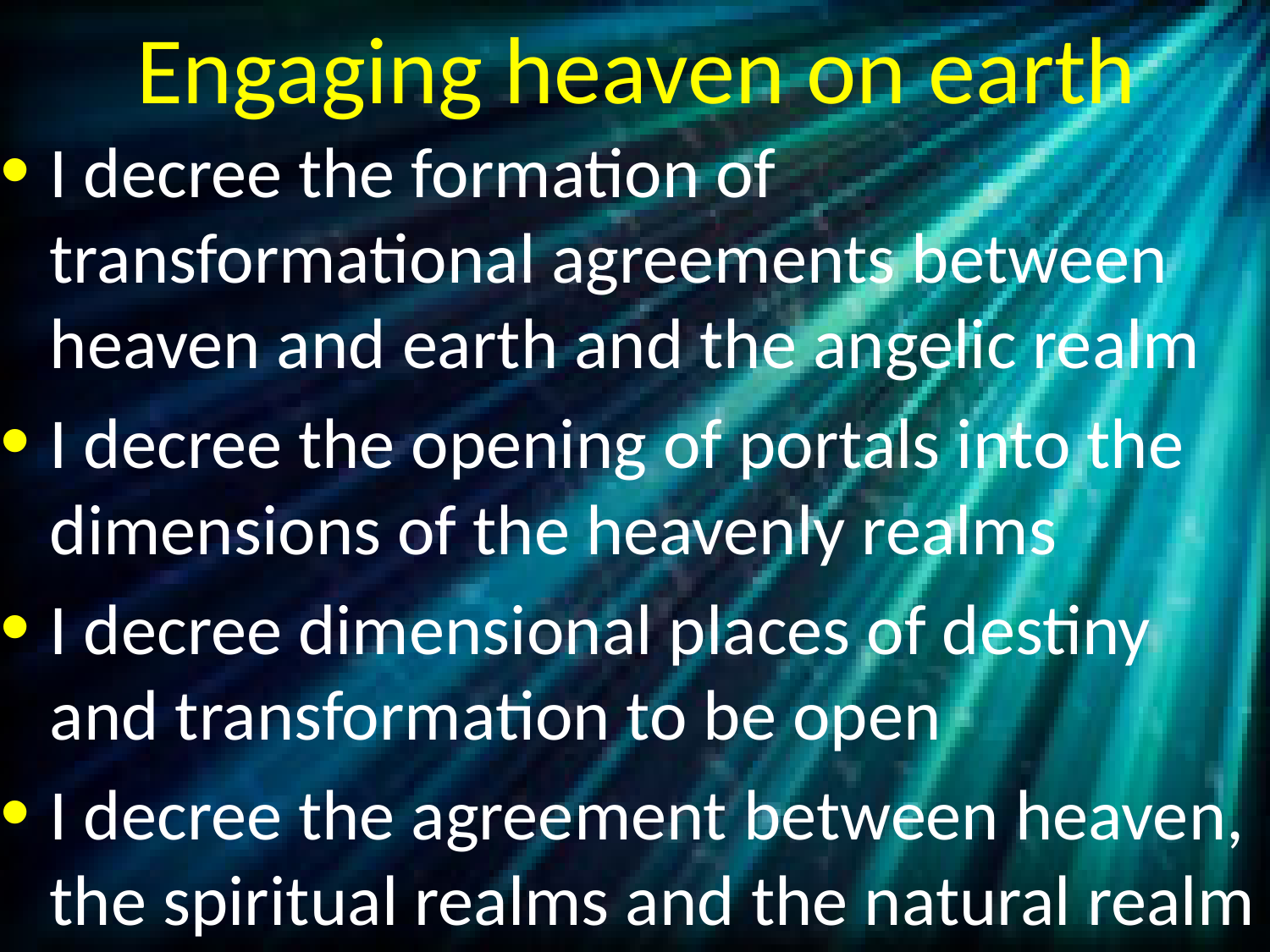

# Engaging heaven on earth
I decree the formation of transformational agreements between heaven and earth and the angelic realm
I decree the opening of portals into the dimensions of the heavenly realms
I decree dimensional places of destiny and transformation to be open
I decree the agreement between heaven, the spiritual realms and the natural realm